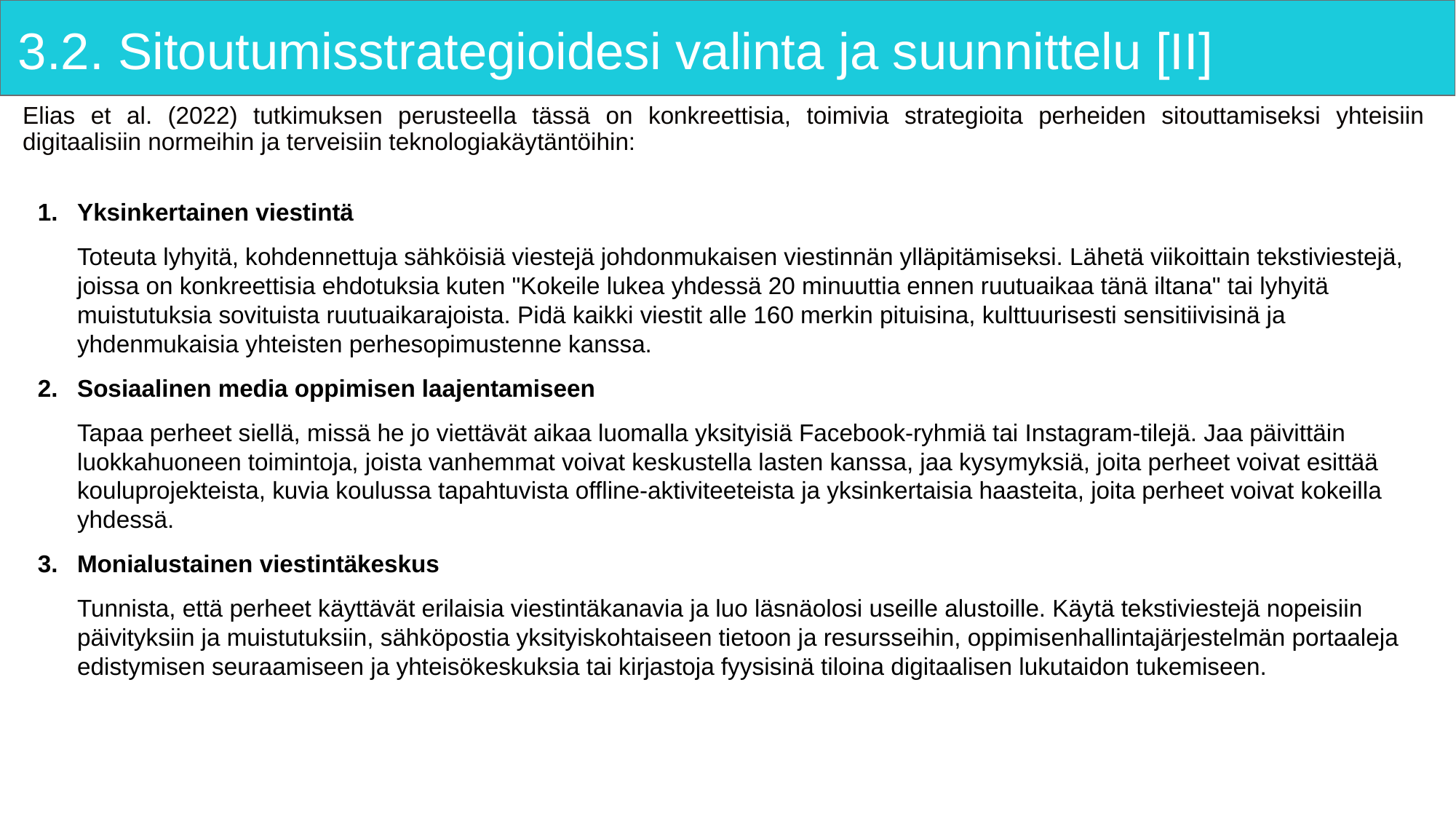

# 3.2. Sitoutumisstrategioidesi valinta ja suunnittelu [II]
Elias et al. (2022) tutkimuksen perusteella tässä on konkreettisia, toimivia strategioita perheiden sitouttamiseksi yhteisiin digitaalisiin normeihin ja terveisiin teknologiakäytäntöihin:

Yksinkertainen viestintä
Toteuta lyhyitä, kohdennettuja sähköisiä viestejä johdonmukaisen viestinnän ylläpitämiseksi. Lähetä viikoittain tekstiviestejä, joissa on konkreettisia ehdotuksia kuten "Kokeile lukea yhdessä 20 minuuttia ennen ruutuaikaa tänä iltana" tai lyhyitä muistutuksia sovituista ruutuaikarajoista. Pidä kaikki viestit alle 160 merkin pituisina, kulttuurisesti sensitiivisinä ja yhdenmukaisia yhteisten perhesopimustenne kanssa.
Sosiaalinen media oppimisen laajentamiseen
Tapaa perheet siellä, missä he jo viettävät aikaa luomalla yksityisiä Facebook-ryhmiä tai Instagram-tilejä. Jaa päivittäin luokkahuoneen toimintoja, joista vanhemmat voivat keskustella lasten kanssa, jaa kysymyksiä, joita perheet voivat esittää kouluprojekteista, kuvia koulussa tapahtuvista offline-aktiviteeteista ja yksinkertaisia haasteita, joita perheet voivat kokeilla yhdessä.
Monialustainen viestintäkeskus
Tunnista, että perheet käyttävät erilaisia viestintäkanavia ja luo läsnäolosi useille alustoille. Käytä tekstiviestejä nopeisiin päivityksiin ja muistutuksiin, sähköpostia yksityiskohtaiseen tietoon ja resursseihin, oppimisenhallintajärjestelmän portaaleja edistymisen seuraamiseen ja yhteisökeskuksia tai kirjastoja fyysisinä tiloina digitaalisen lukutaidon tukemiseen.